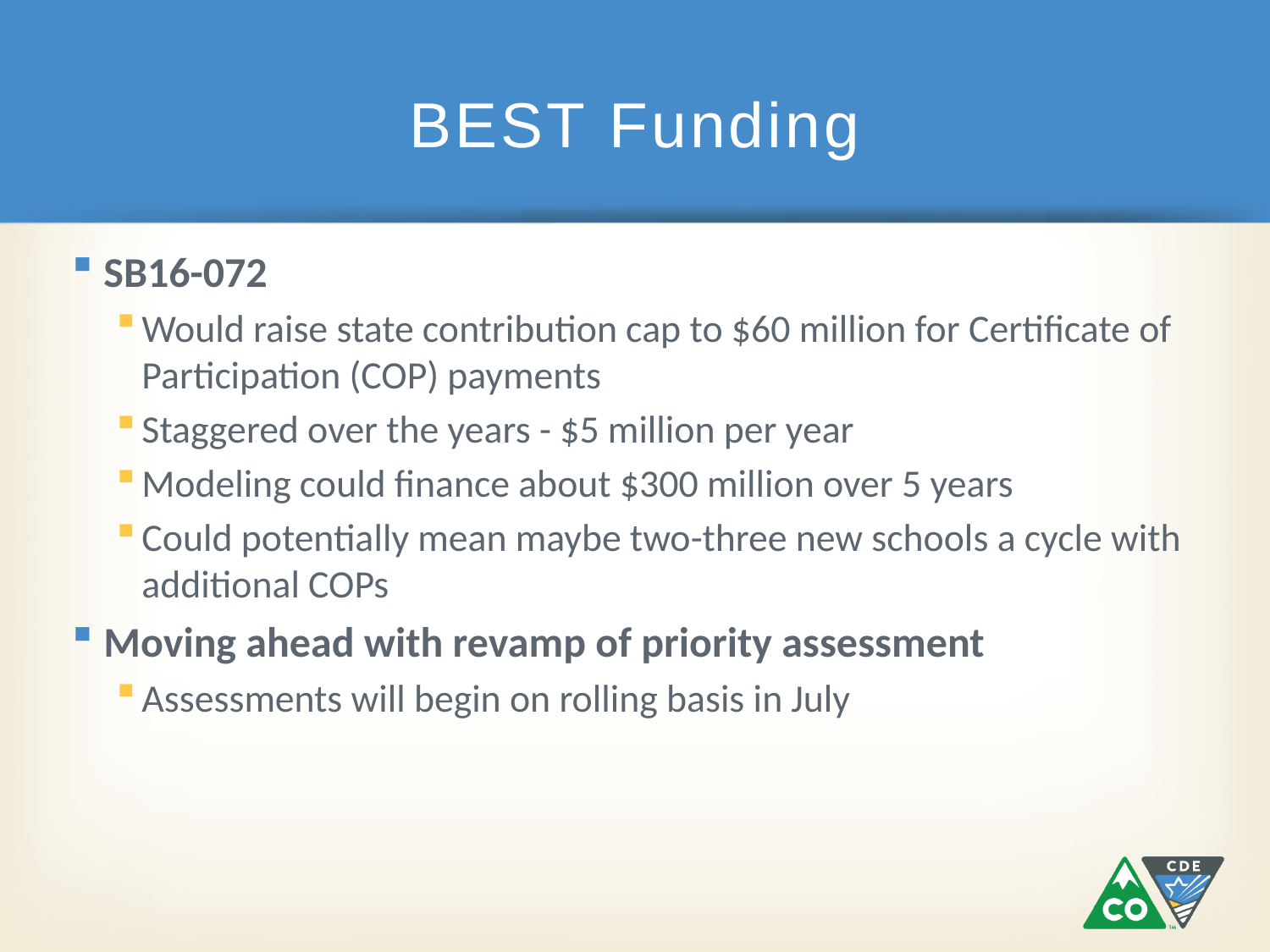

# BEST Funding
SB16-072
Would raise state contribution cap to $60 million for Certificate of Participation (COP) payments
Staggered over the years - $5 million per year
Modeling could finance about $300 million over 5 years
Could potentially mean maybe two-three new schools a cycle with additional COPs
Moving ahead with revamp of priority assessment
Assessments will begin on rolling basis in July